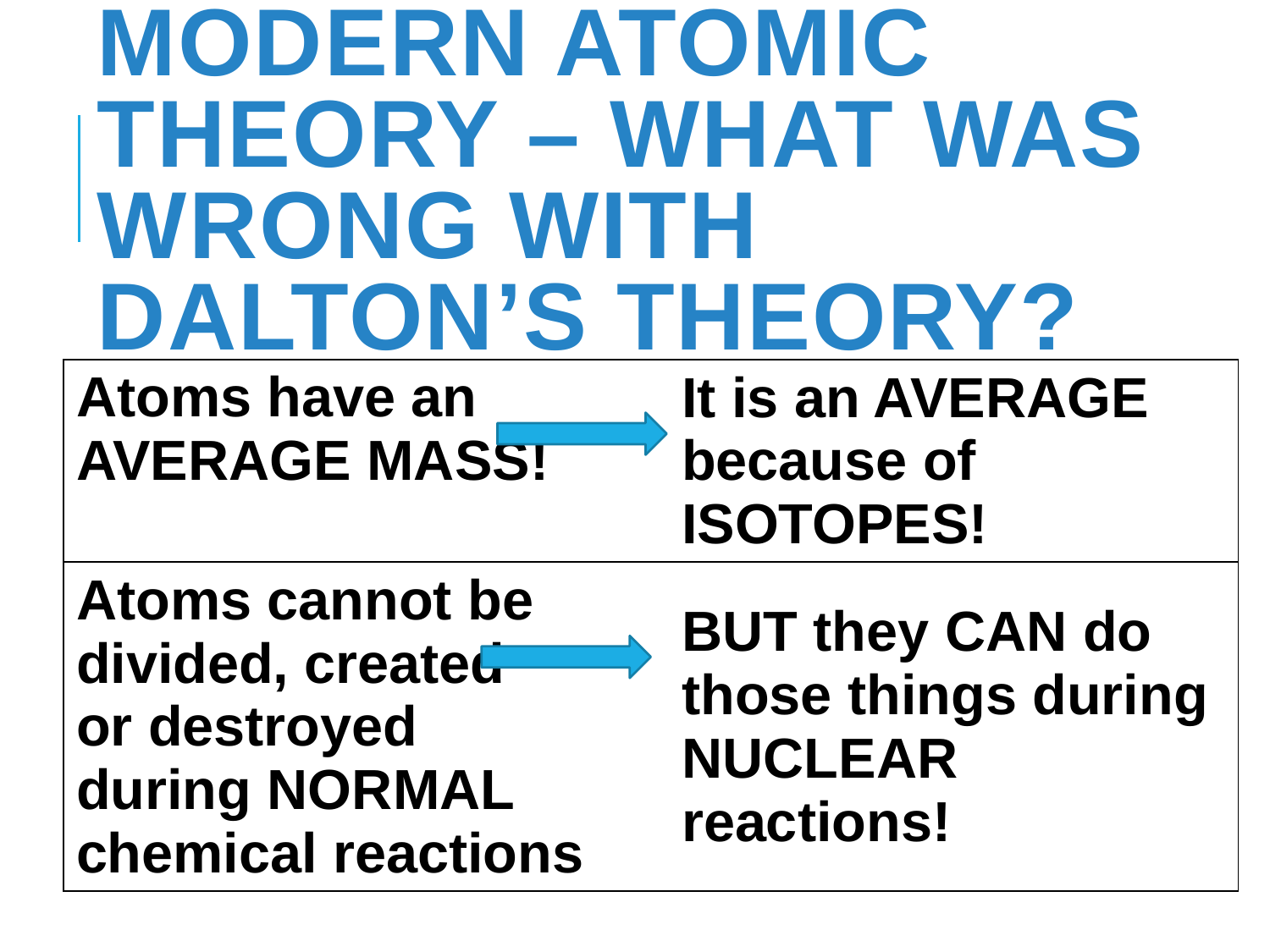

# Modern Atomic Theory – what was wrong with Dalton’s theory?
| Atoms have an AVERAGE MASS! | It is an AVERAGE because of ISOTOPES! |
| --- | --- |
| Atoms cannot be divided, created or destroyed during NORMAL chemical reactions | BUT they CAN do those things during NUCLEAR reactions! |